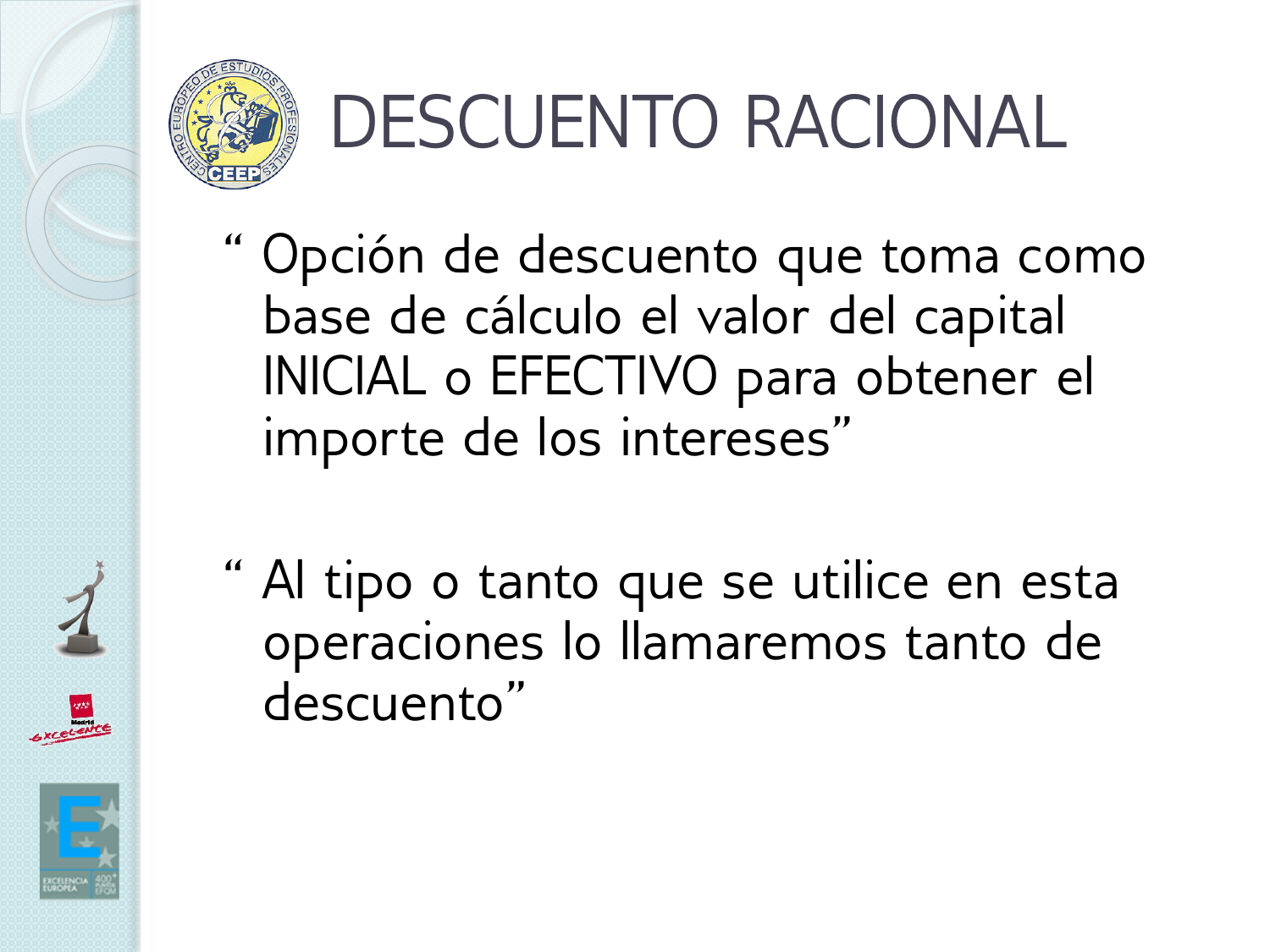

# DESCUENTO RACIONAL
“ Opción de descuento que toma como base de cálculo el valor del capital INICIAL o EFECTIVO para obtener el importe de los intereses”

“ Al tipo o tanto que se utilice en esta operaciones lo llamaremos tanto de descuento”